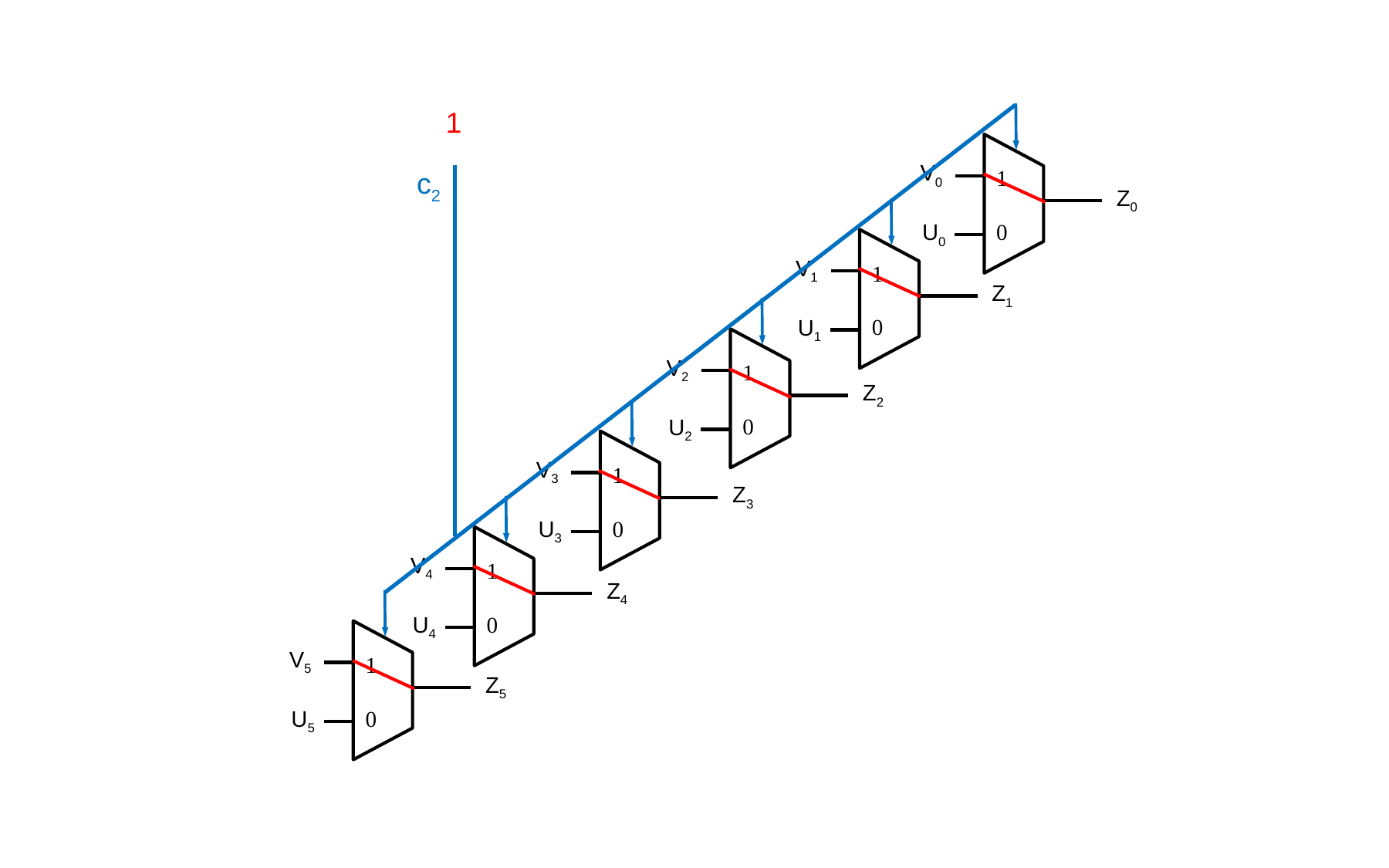

1
V0
1

0

Z0
U0
c2
V1
1

0

Z1
U1
V2
1

0

Z2
U2
V3
1

0

Z3
U3
V4
1

0

Z4
U4
V5
1

0

Z5
U5